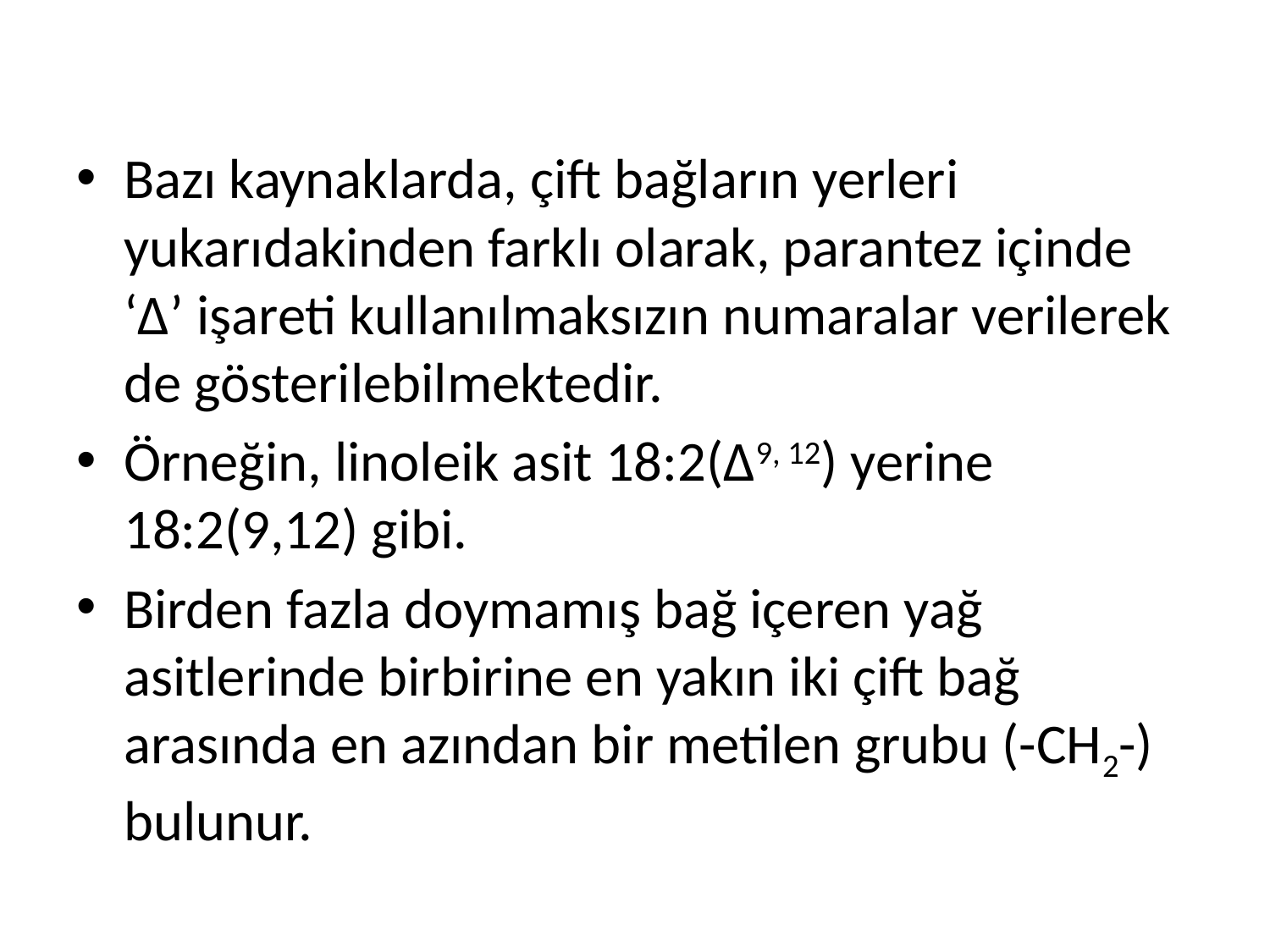

Bazı kaynaklarda, çift bağların yerleri yukarıdakinden farklı olarak, parantez içinde ‘Δ’ işareti kullanılmaksızın numaralar verilerek de gösterilebilmektedir.
Örneğin, linoleik asit 18:2(Δ9, 12) yerine 18:2(9,12) gibi.
Birden fazla doymamış bağ içeren yağ asitlerinde birbirine en yakın iki çift bağ arasında en azından bir metilen grubu (-CH2-) bulunur.